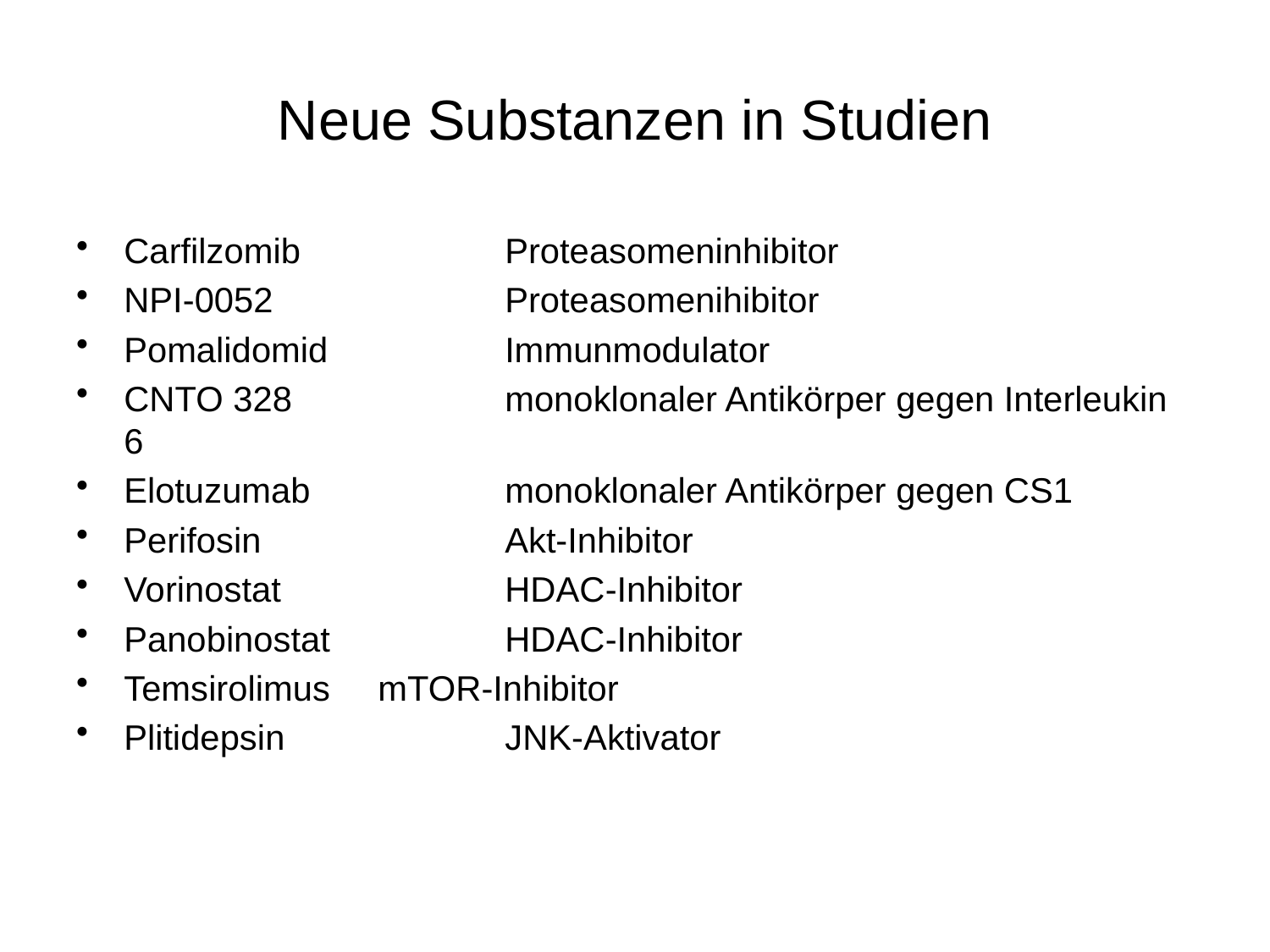

# Neue Substanzen in Studien
Carfilzomib		Proteasomeninhibitor
NPI-0052		Proteasomenihibitor
Pomalidomid		Immunmodulator
CNTO 328		monoklonaler Antikörper gegen Interleukin 6
Elotuzumab		monoklonaler Antikörper gegen CS1
Perifosin		Akt-Inhibitor
Vorinostat		HDAC-Inhibitor
Panobinostat		HDAC-Inhibitor
Temsirolimus	mTOR-Inhibitor
Plitidepsin		JNK-Aktivator